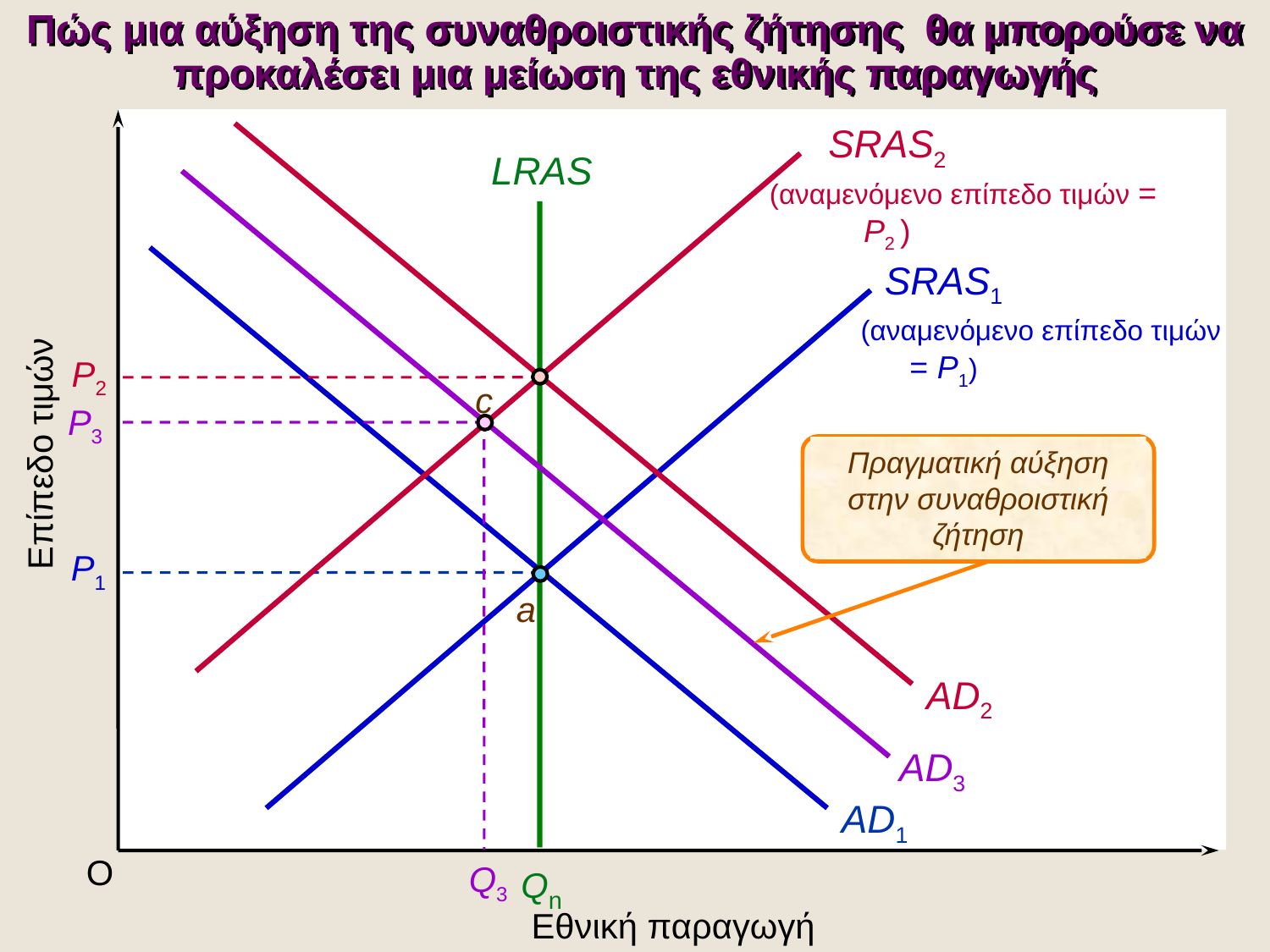

Πώς μια αύξηση της συναθροιστικής ζήτησης  θα μπορούσε να προκαλέσει μια μείωση της εθνικής παραγωγής

SRAS2
                   (αναμενόμενο επίπεδο τιμών = P2 )

AD2
LRAS

AD3

SRAS1
                       (αναμενόμενο επίπεδο τιμών = P1)

P2

c

P3

Q3
Επίπεδο τιμών

Πραγματική αύξηση
στην συναθροιστική
ζήτηση

P1

a
AD1
O
Qn

Εθνική παραγωγή